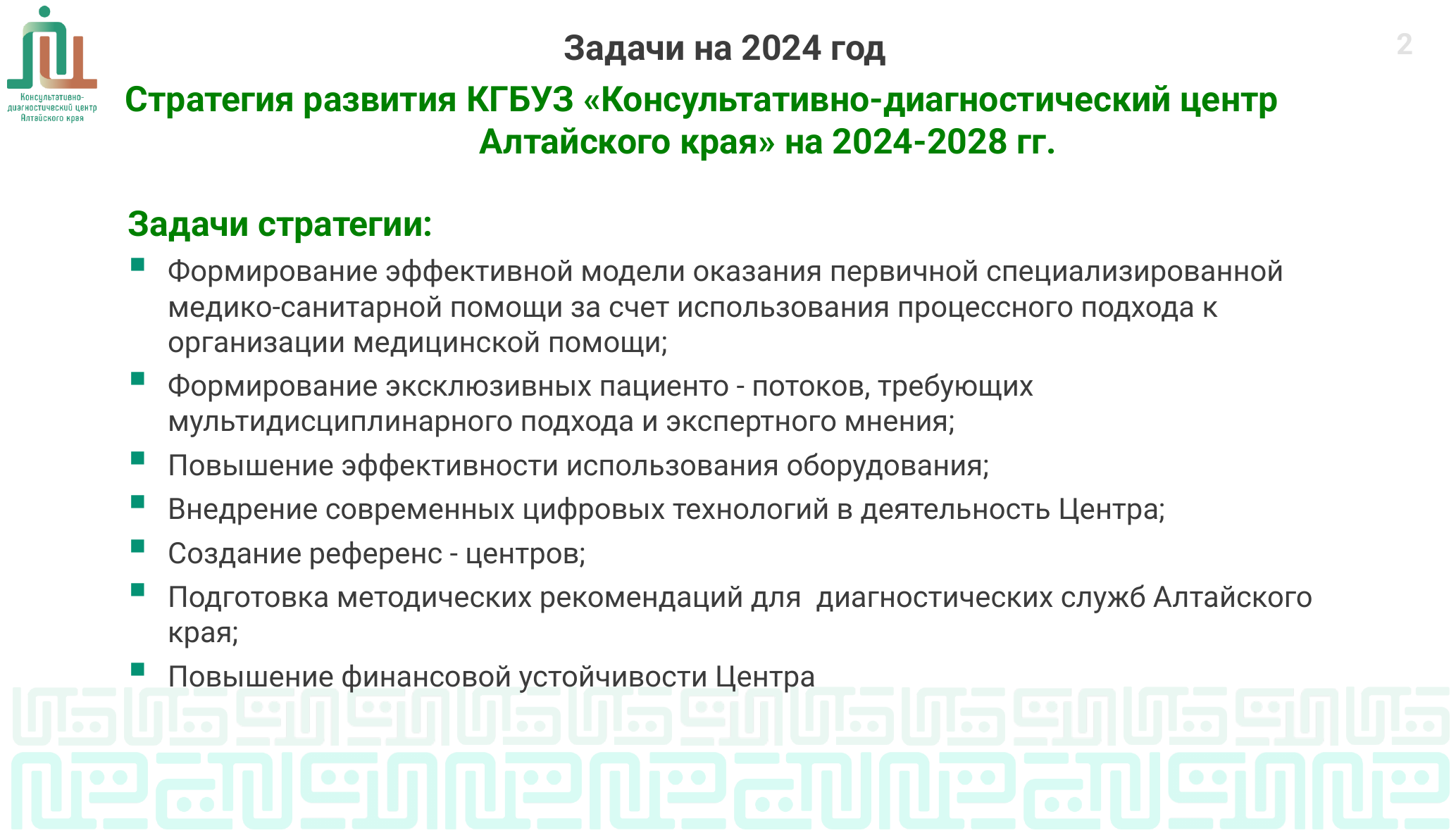

Задачи на 2024 год
2
Стратегия развития КГБУЗ «Консультативно-диагностический центр
Алтайского края» на 2024-2028 гг.
Задачи стратегии:
Формирование эффективной модели оказания первичной специализированной медико-санитарной помощи за счет использования процессного подхода к организации медицинской помощи;
Формирование эксклюзивных пациенто - потоков, требующих мультидисциплинарного подхода и экспертного мнения;
Повышение эффективности использования оборудования;
Внедрение современных цифровых технологий в деятельность Центра;
Создание референс - центров;
Подготовка методических рекомендаций для  диагностических служб Алтайского края;
Повышение финансовой устойчивости Центра